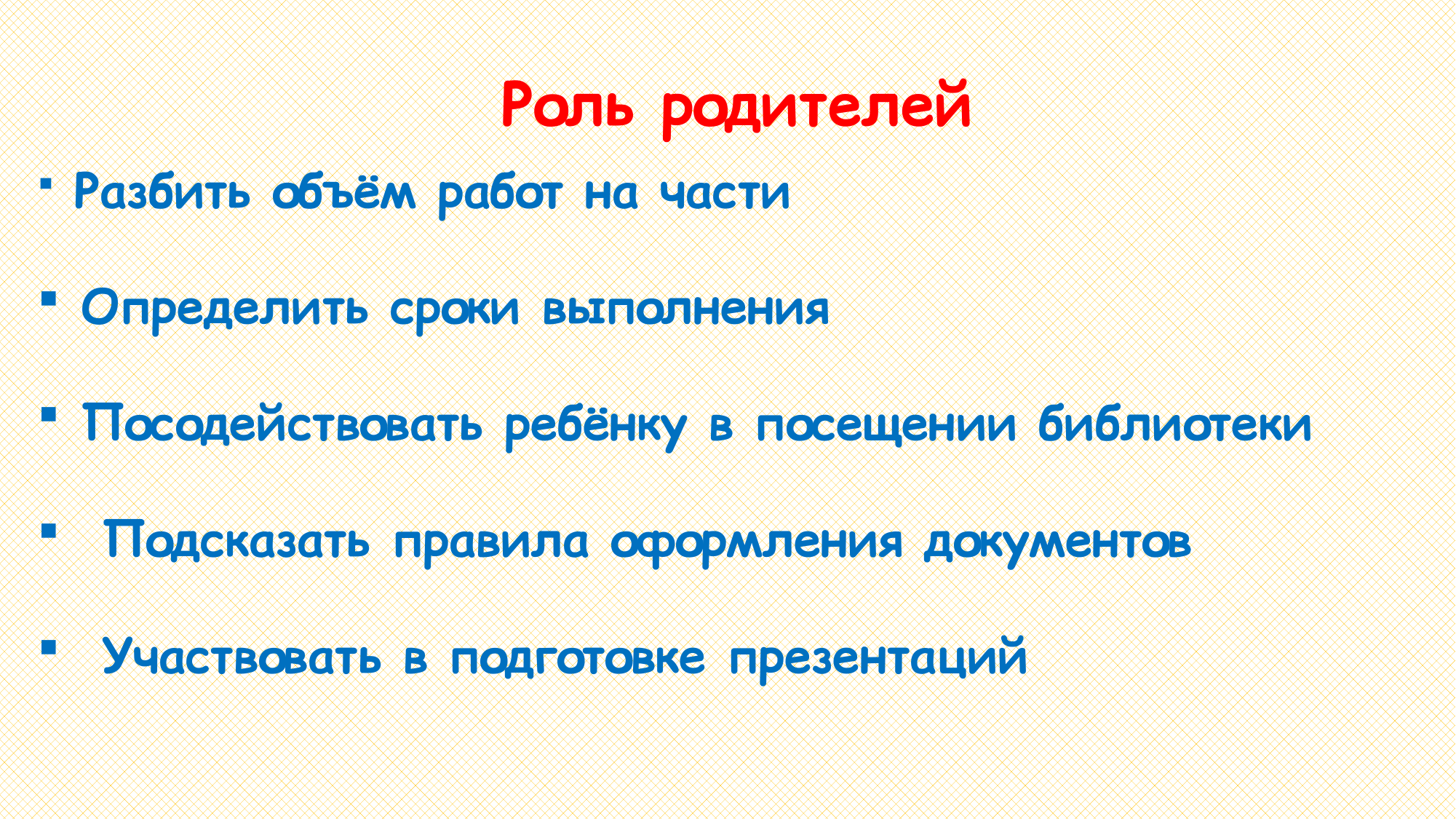

Роль родителей
  Разбить объём работ на части

 Определить сроки выполнения

 Посодействовать ребёнку в посещении библиотеки

  Подсказать правила оформления документов

  Участвовать в подготовке презентаций